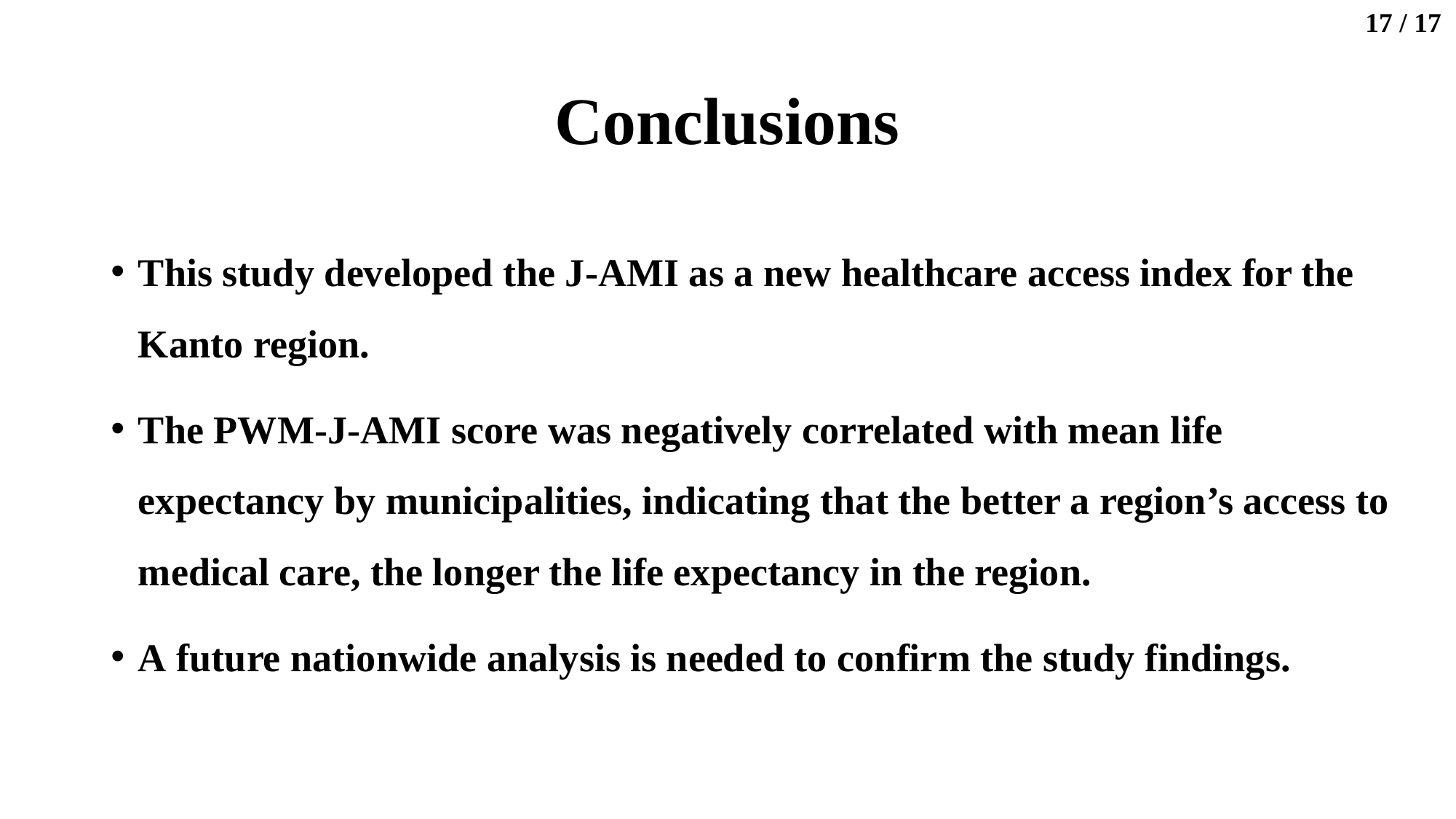

17 / 17
# Conclusions
This study developed the J-AMI as a new healthcare access index for the Kanto region.
The PWM-J-AMI score was negatively correlated with mean life expectancy by municipalities, indicating that the better a region’s access to medical care, the longer the life expectancy in the region.
A future nationwide analysis is needed to confirm the study findings.